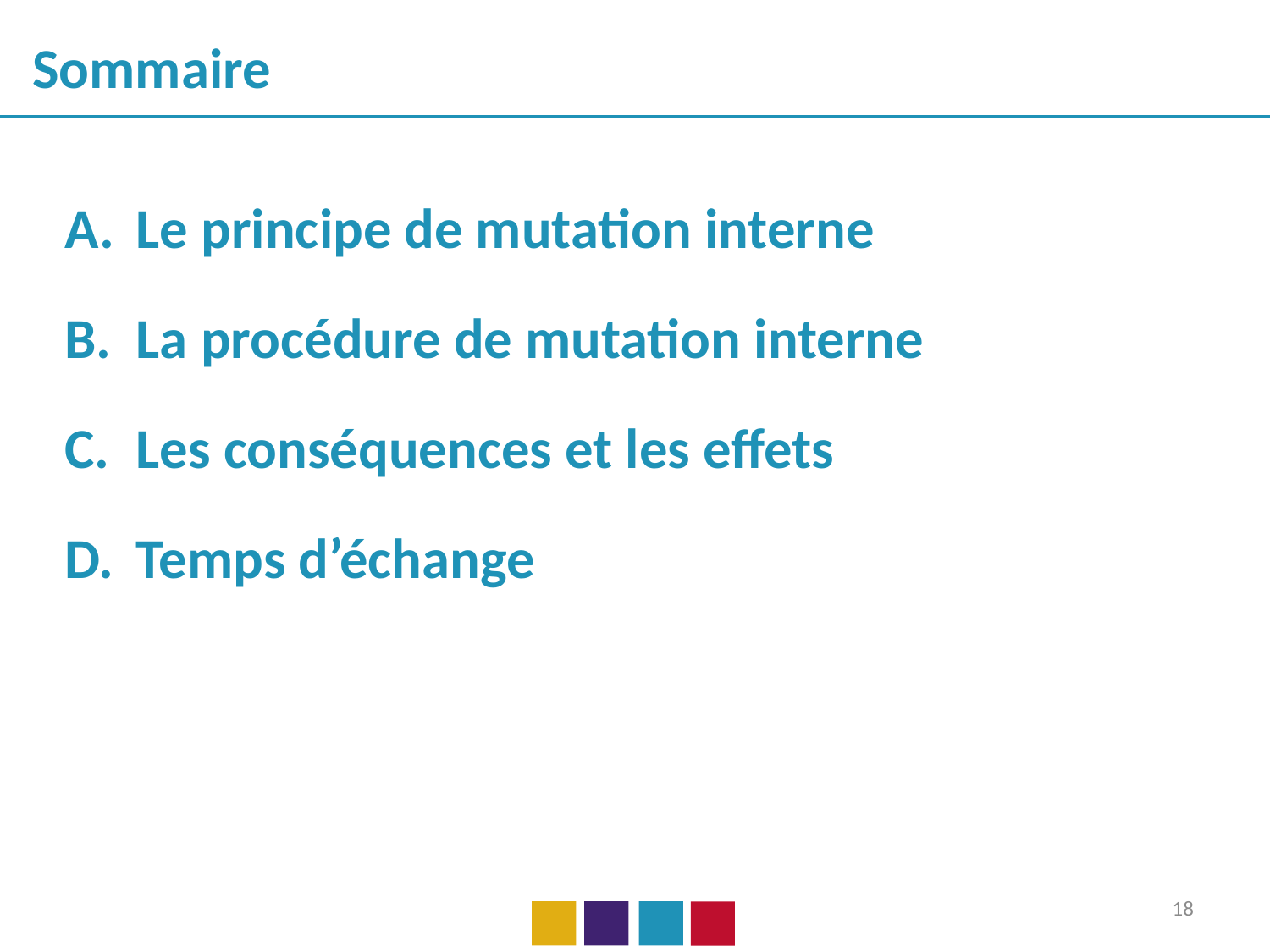

Sommaire

Le principe de mutation interne
La procédure de mutation interne
Les conséquences et les effets
Temps d’échange
18